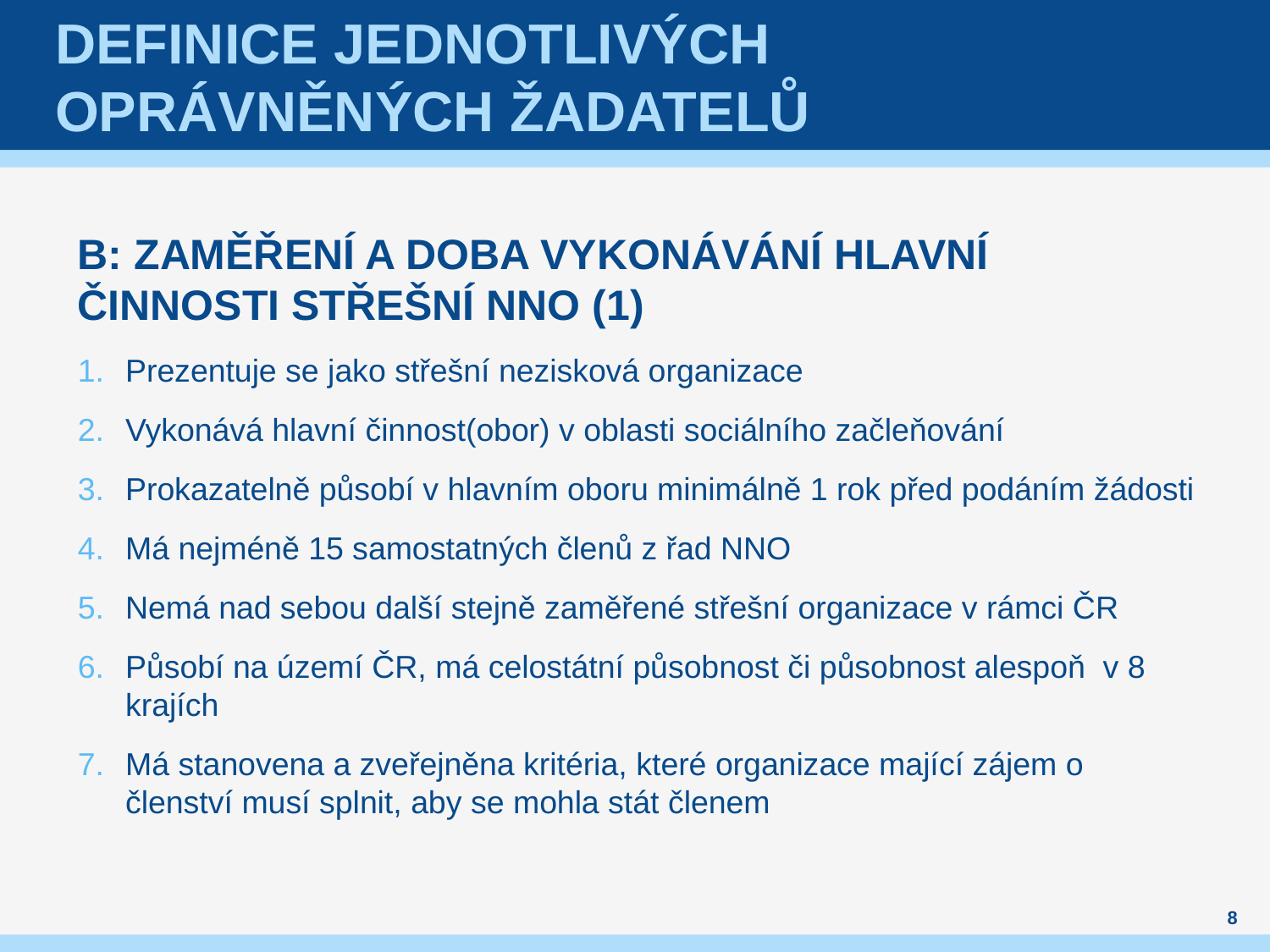

# Definice jednotlivých oprávněných žadatelů
B: ZAMĚŘENÍ A DOBA VYKONÁVÁNÍ HLAVNÍ     ČINNOSTI STŘEŠNÍ NNO (1)
Prezentuje se jako střešní nezisková organizace
Vykonává hlavní činnost(obor) v oblasti sociálního začleňování
Prokazatelně působí v hlavním oboru minimálně 1 rok před podáním žádosti
Má nejméně 15 samostatných členů z řad NNO
Nemá nad sebou další stejně zaměřené střešní organizace v rámci ČR
Působí na území ČR, má celostátní působnost či působnost alespoň  v 8 krajích
Má stanovena a zveřejněna kritéria, které organizace mající zájem o členství musí splnit, aby se mohla stát členem

8